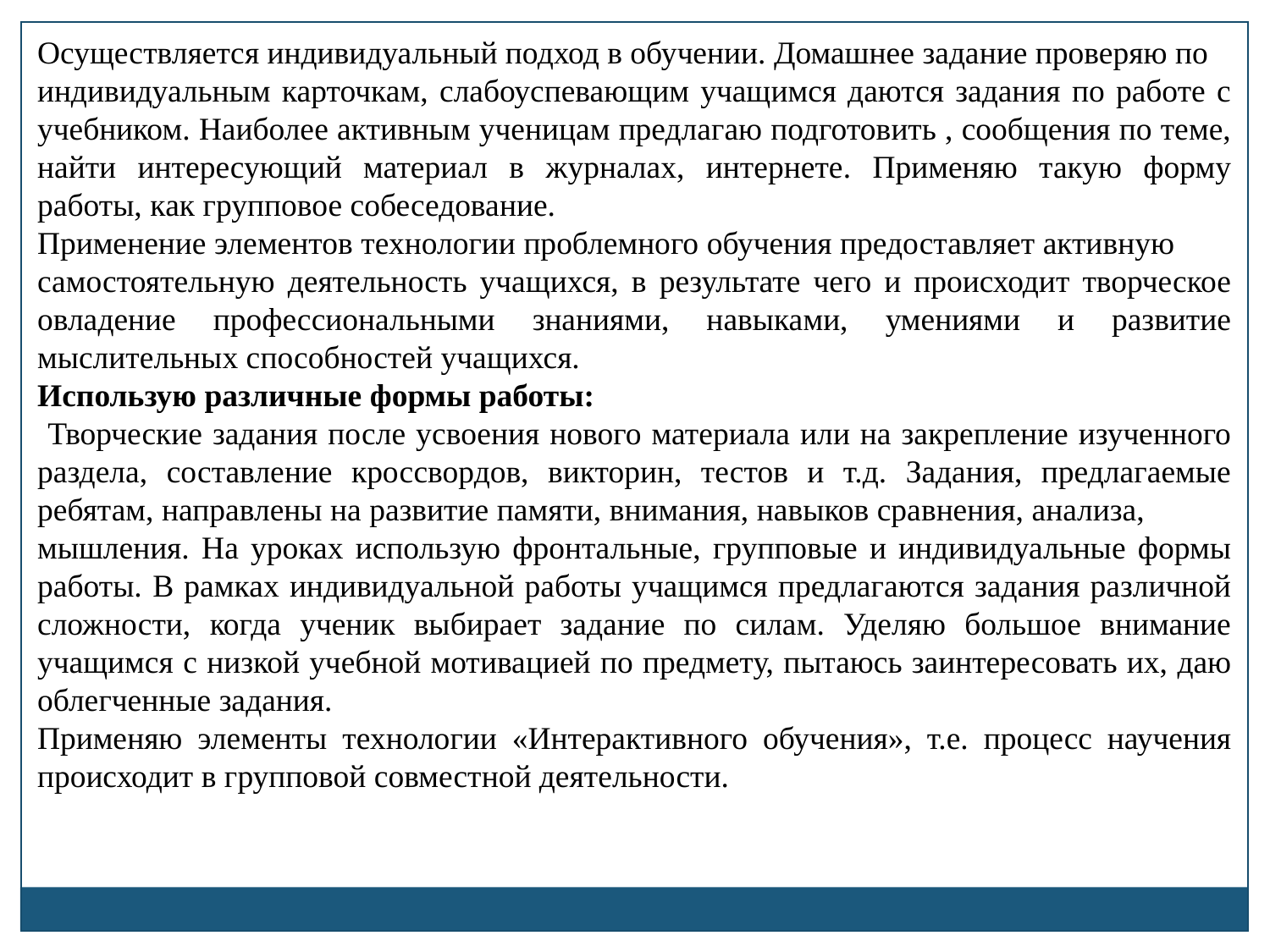

Осуществляется индивидуальный подход в обучении. Домашнее задание проверяю по
индивидуальным карточкам, слабоуспевающим учащимся даются задания по работе с учебником. Наиболее активным ученицам предлагаю подготовить , сообщения по теме, найти интересующий материал в журналах, интернете. Применяю такую форму работы, как групповое собеседование.
Применение элементов технологии проблемного обучения предоставляет активную
самостоятельную деятельность учащихся, в результате чего и происходит творческое овладение профессиональными знаниями, навыками, умениями и развитие мыслительных способностей учащихся.
Использую различные формы работы:
 Творческие задания после усвоения нового материала или на закрепление изученного раздела, составление кроссвордов, викторин, тестов и т.д. Задания, предлагаемые ребятам, направлены на развитие памяти, внимания, навыков сравнения, анализа,
мышления. На уроках использую фронтальные, групповые и индивидуальные формы работы. В рамках индивидуальной работы учащимся предлагаются задания различной сложности, когда ученик выбирает задание по силам. Уделяю большое внимание учащимся с низкой учебной мотивацией по предмету, пытаюсь заинтересовать их, даю облегченные задания.
Применяю элементы технологии «Интерактивного обучения», т.е. процесс научения происходит в групповой совместной деятельности.